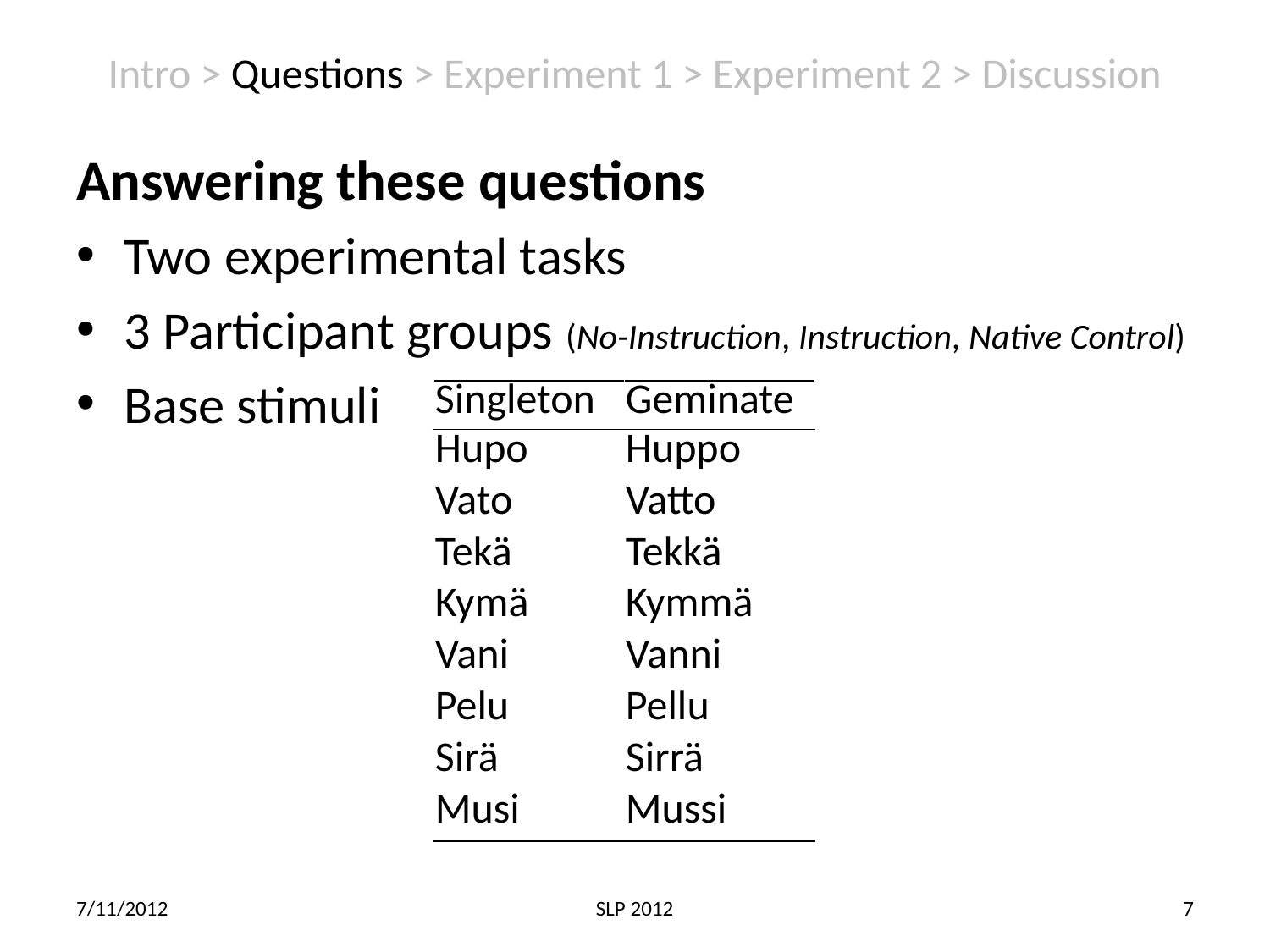

# Intro > Questions > Experiment 1 > Experiment 2 > Discussion
Answering these questions
Two experimental tasks
3 Participant groups (No-Instruction, Instruction, Native Control)
Base stimuli
| Singleton | Geminate |
| --- | --- |
| Hupo | Huppo |
| Vato | Vatto |
| Tekä | Tekkä |
| Kymä | Kymmä |
| Vani | Vanni |
| Pelu | Pellu |
| Sirä | Sirrä |
| Musi | Mussi |
7/11/2012
SLP 2012
7